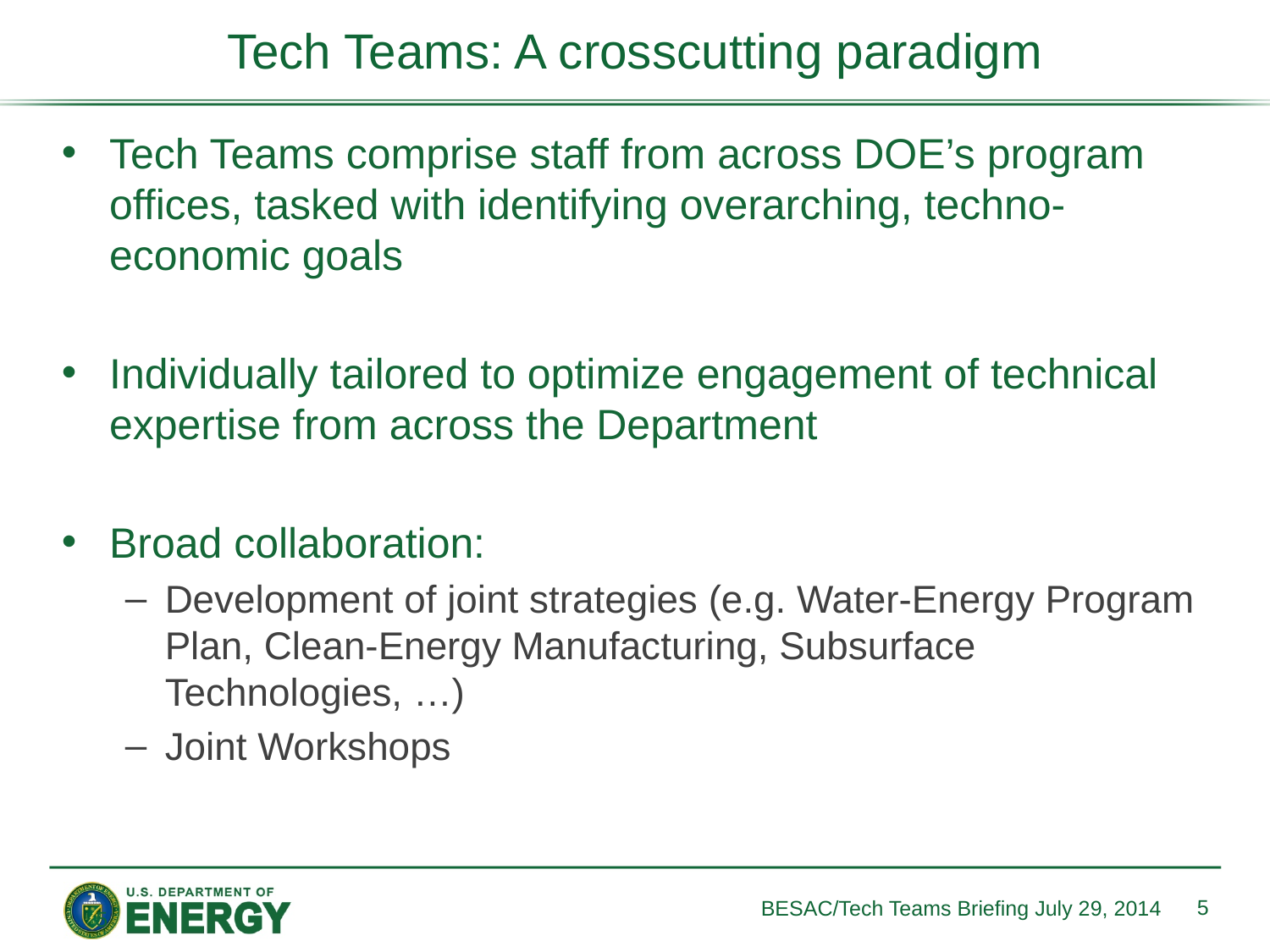

# Tech Teams: A crosscutting paradigm
Tech Teams comprise staff from across DOE’s program offices, tasked with identifying overarching, techno-economic goals

Individually tailored to optimize engagement of technical expertise from across the Department

Broad collaboration:
Development of joint strategies (e.g. Water-Energy Program Plan, Clean-Energy Manufacturing, Subsurface Technologies, …)
Joint Workshops

5
BESAC/Tech Teams Briefing July 29, 2014
5